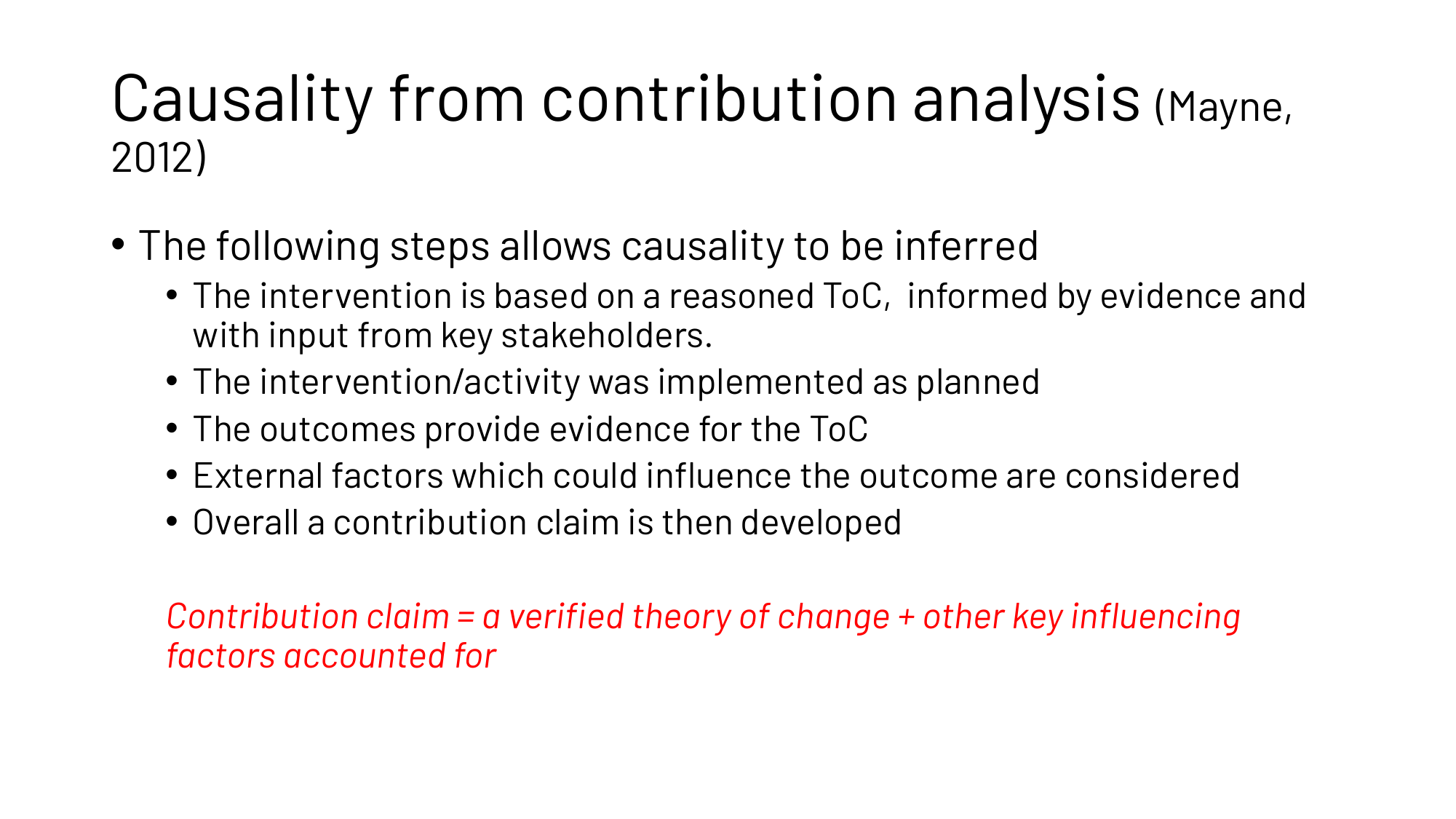

# Causality from contribution analysis (Mayne, 2012)
The following steps allows causality to be inferred
The intervention is based on a reasoned ToC,  informed by evidence and with input from key stakeholders.
The intervention/activity was implemented as planned
The outcomes provide evidence for the ToC
External factors which could influence the outcome are considered
Overall a contribution claim is then developed

Contribution claim = a verified theory of change + other key influencing factors accounted for